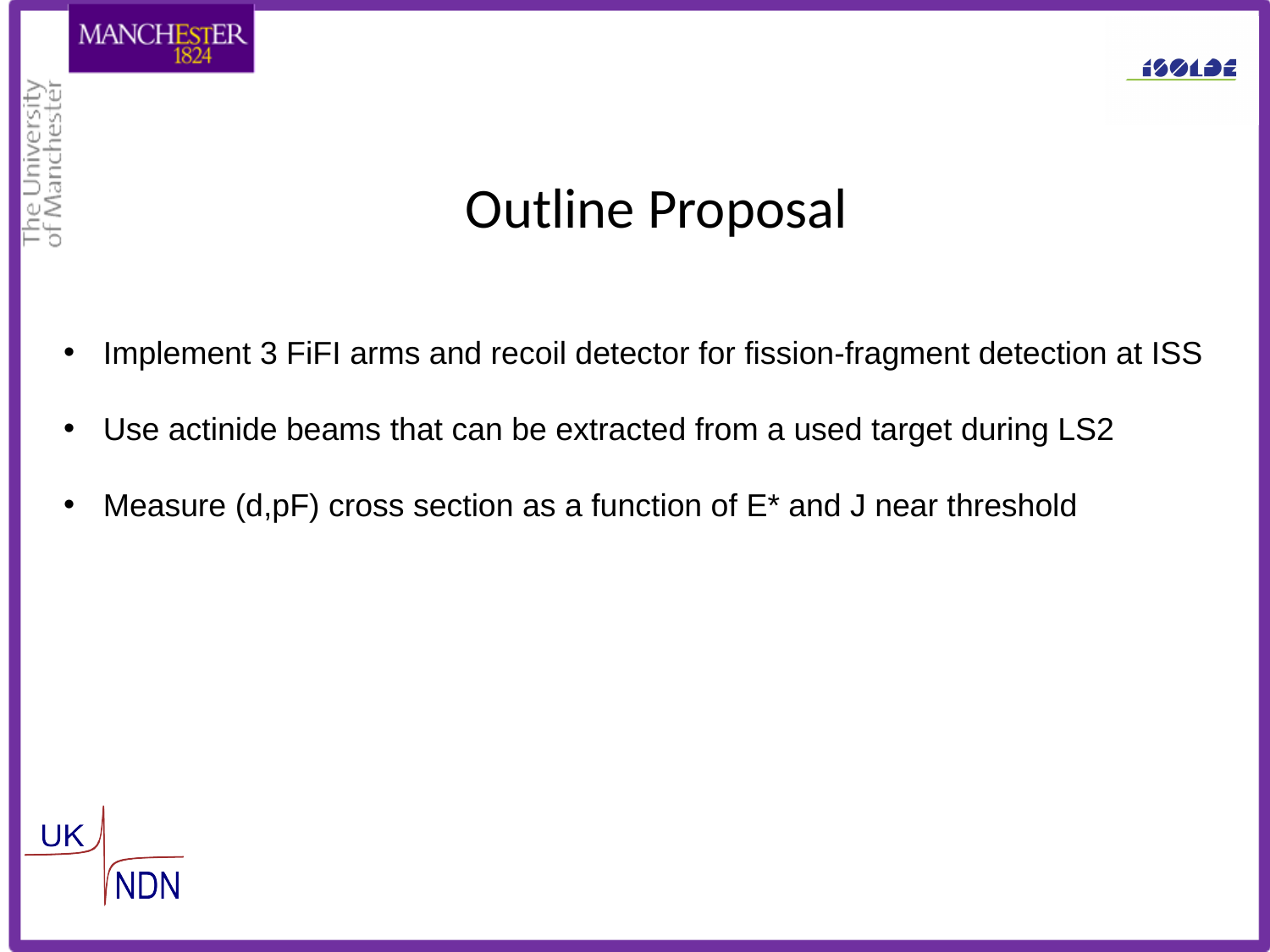

# Outline Proposal
Implement 3 FiFI arms and recoil detector for fission-fragment detection at ISS

Use actinide beams that can be extracted from a used target during LS2

Measure (d,pF) cross section as a function of E* and J near threshold